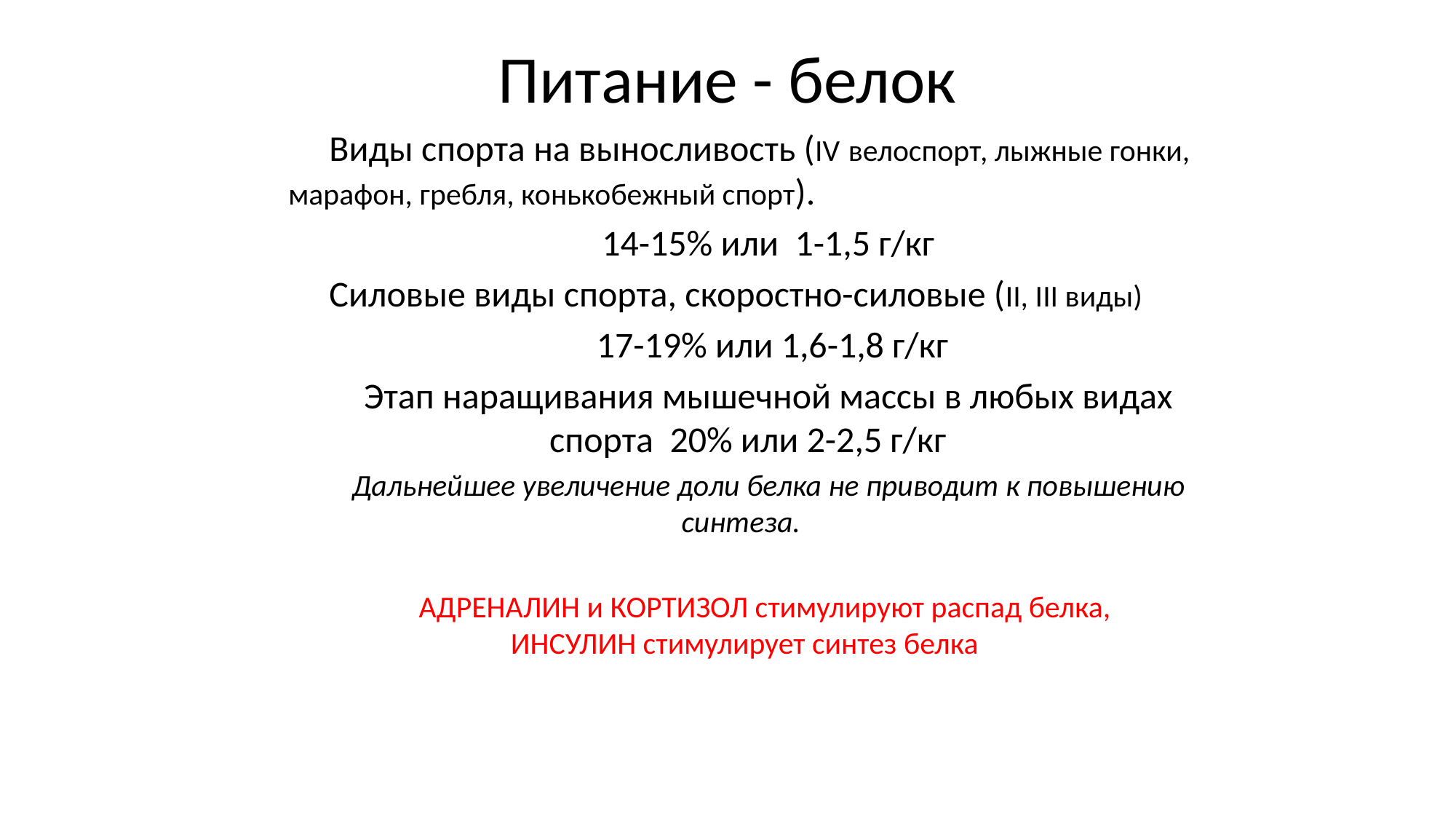

# Питание - белок
Виды спорта на выносливость (IV велоспорт, лыжные гонки, марафон, гребля, конькобежный спорт).
14-15% или  1-1,5 г/кг
Силовые виды спорта, скоростно-силовые (II, III виды)
 17-19% или 1,6-1,8 г/кг
Этап наращивания мышечной массы в любых видах спорта  20% или 2-2,5 г/кг
Дальнейшее увеличение доли белка не приводит к повышению синтеза.

АДРЕНАЛИН и КОРТИЗОЛ стимулируют распад белка,
ИНСУЛИН стимулирует синтез белка